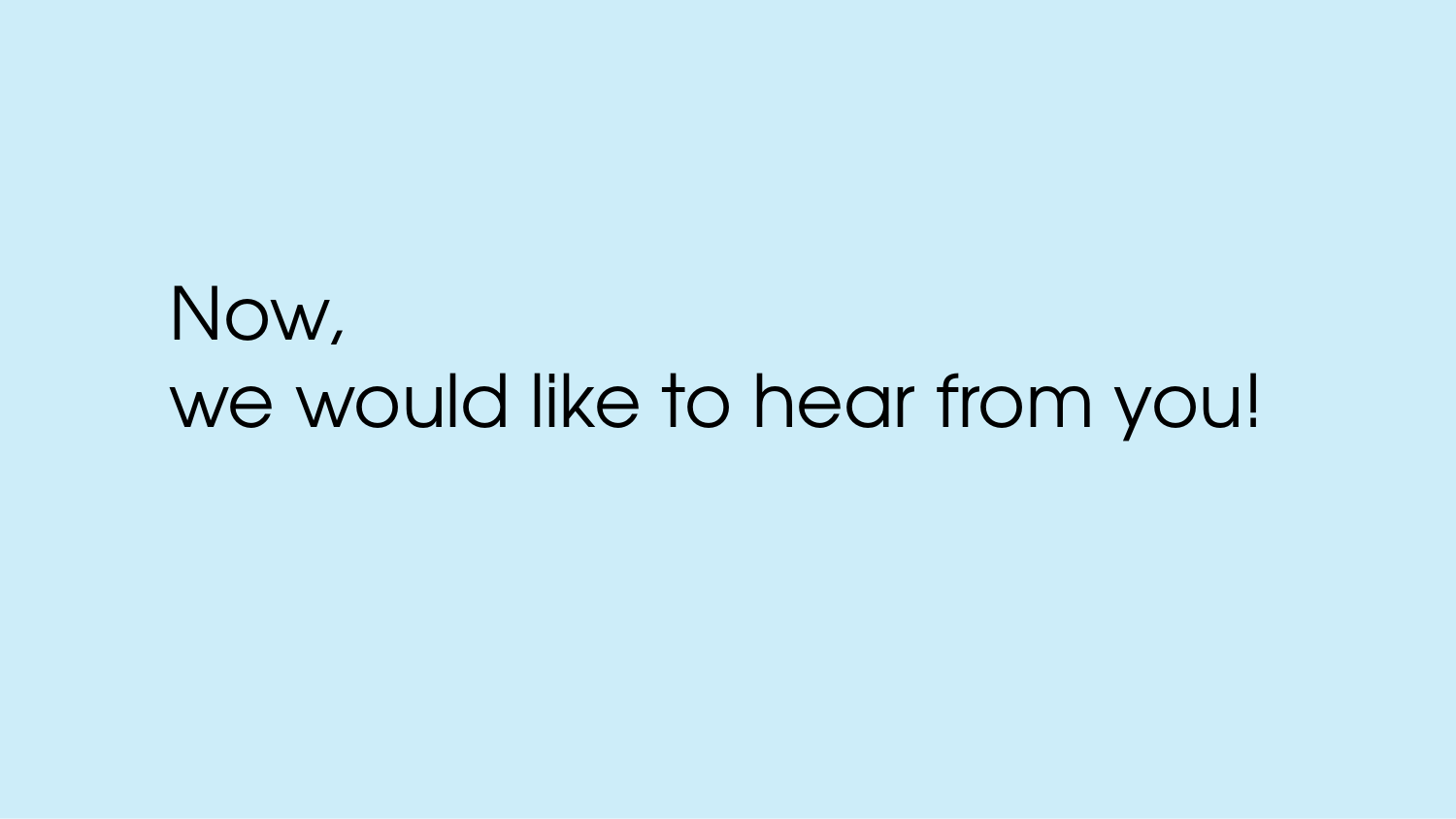

Now,
we would like to hear from you!